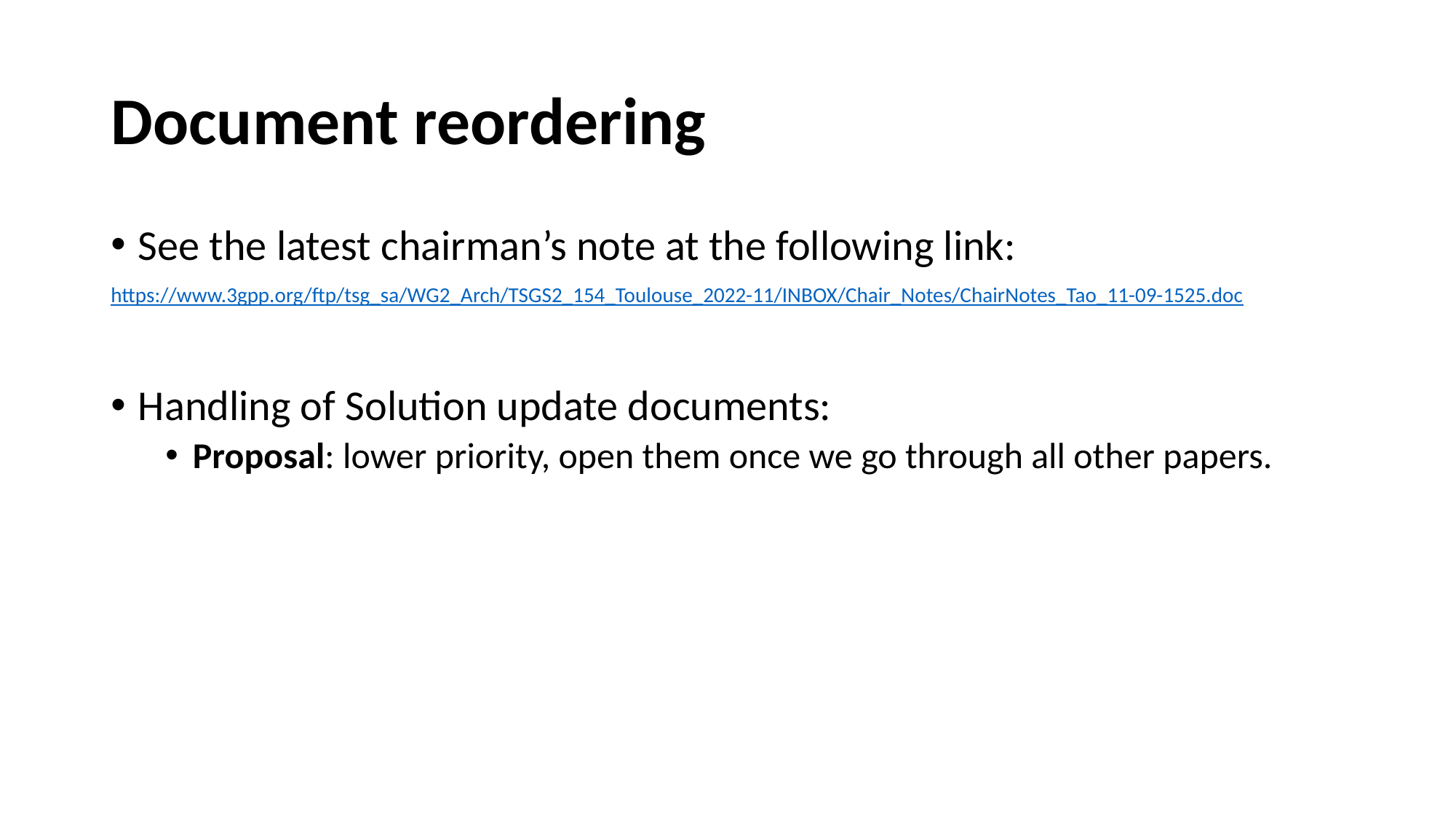

# Document reordering
See the latest chairman’s note at the following link:
https://www.3gpp.org/ftp/tsg_sa/WG2_Arch/TSGS2_154_Toulouse_2022-11/INBOX/Chair_Notes/ChairNotes_Tao_11-09-1525.doc

Handling of Solution update documents:
Proposal: lower priority, open them once we go through all other papers.